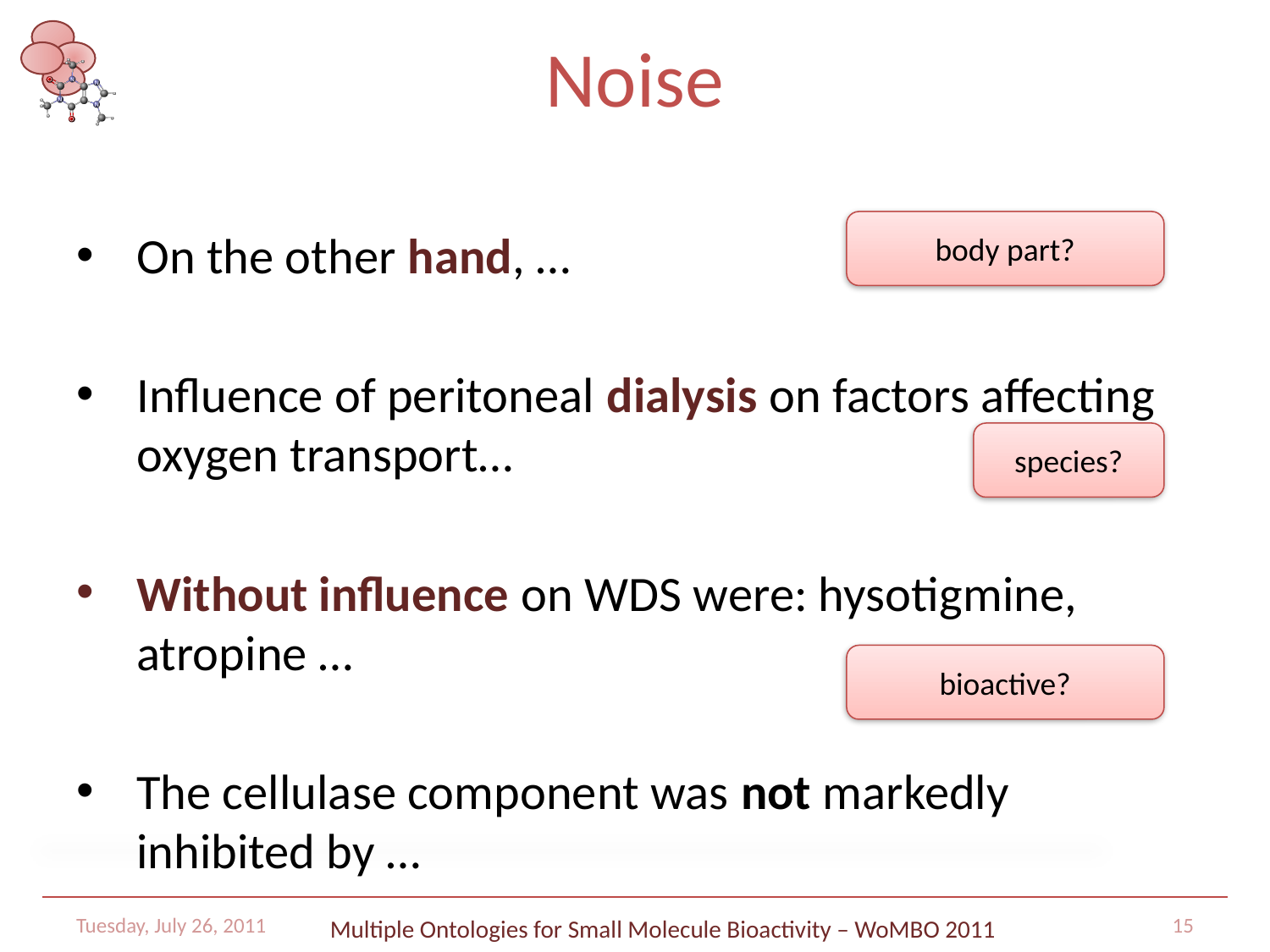

# Noise

On the other hand, …

Influence of peritoneal dialysis on factors affecting oxygen transport…

Without influence on WDS were: hysotigmine, atropine …

The cellulase component was not markedly inhibited by …
body part?
species?
bioactive?
Tuesday, July 26, 2011
Multiple Ontologies for Small Molecule Bioactivity – WoMBO 2011
15